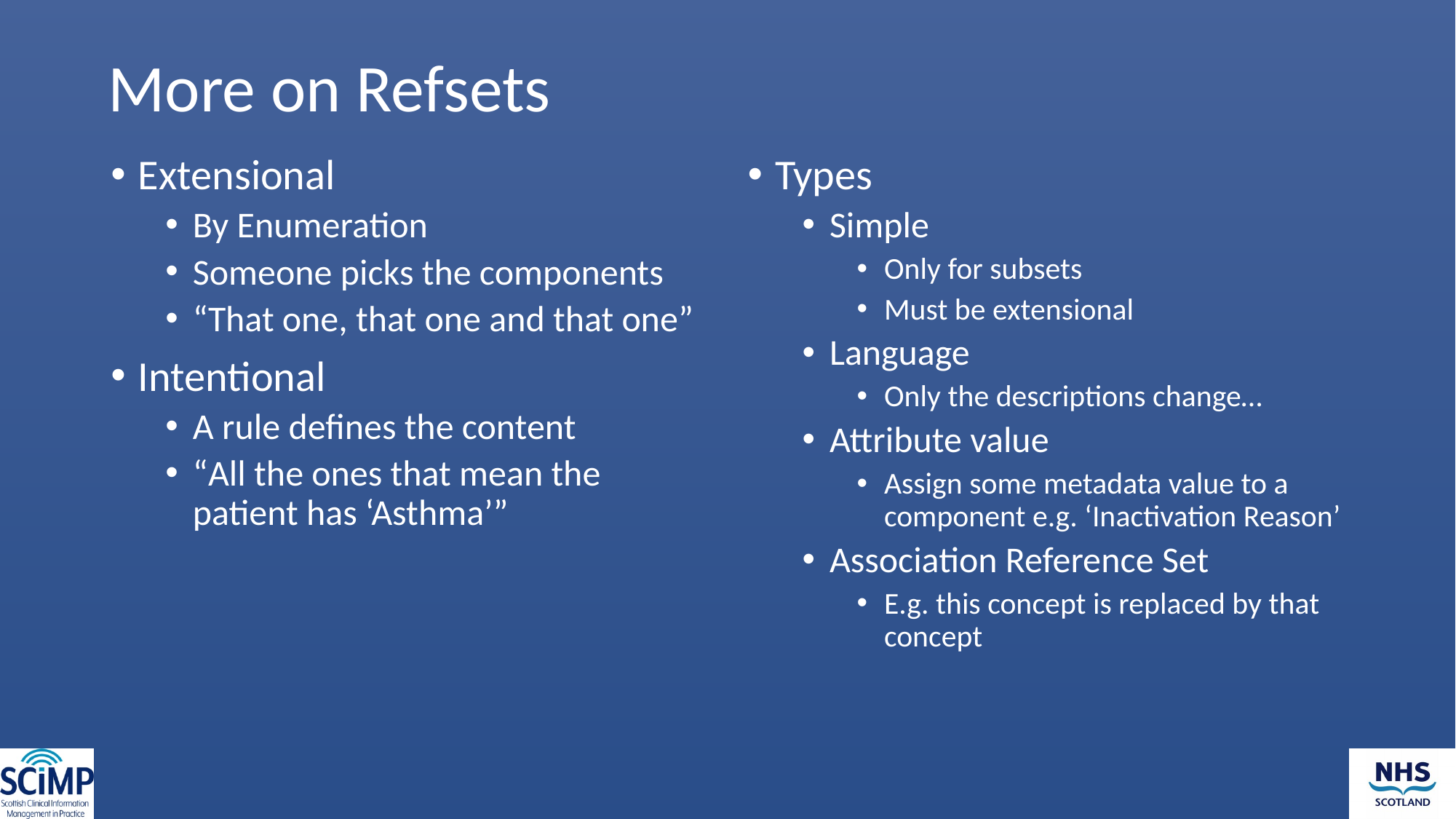

# More on Refsets
Extensional
By Enumeration
Someone picks the components
“That one, that one and that one”
Intentional
A rule defines the content
“All the ones that mean the patient has ‘Asthma’”
Types
Simple
Only for subsets
Must be extensional
Language
Only the descriptions change…
Attribute value
Assign some metadata value to a component e.g. ‘Inactivation Reason’
Association Reference Set
E.g. this concept is replaced by that concept